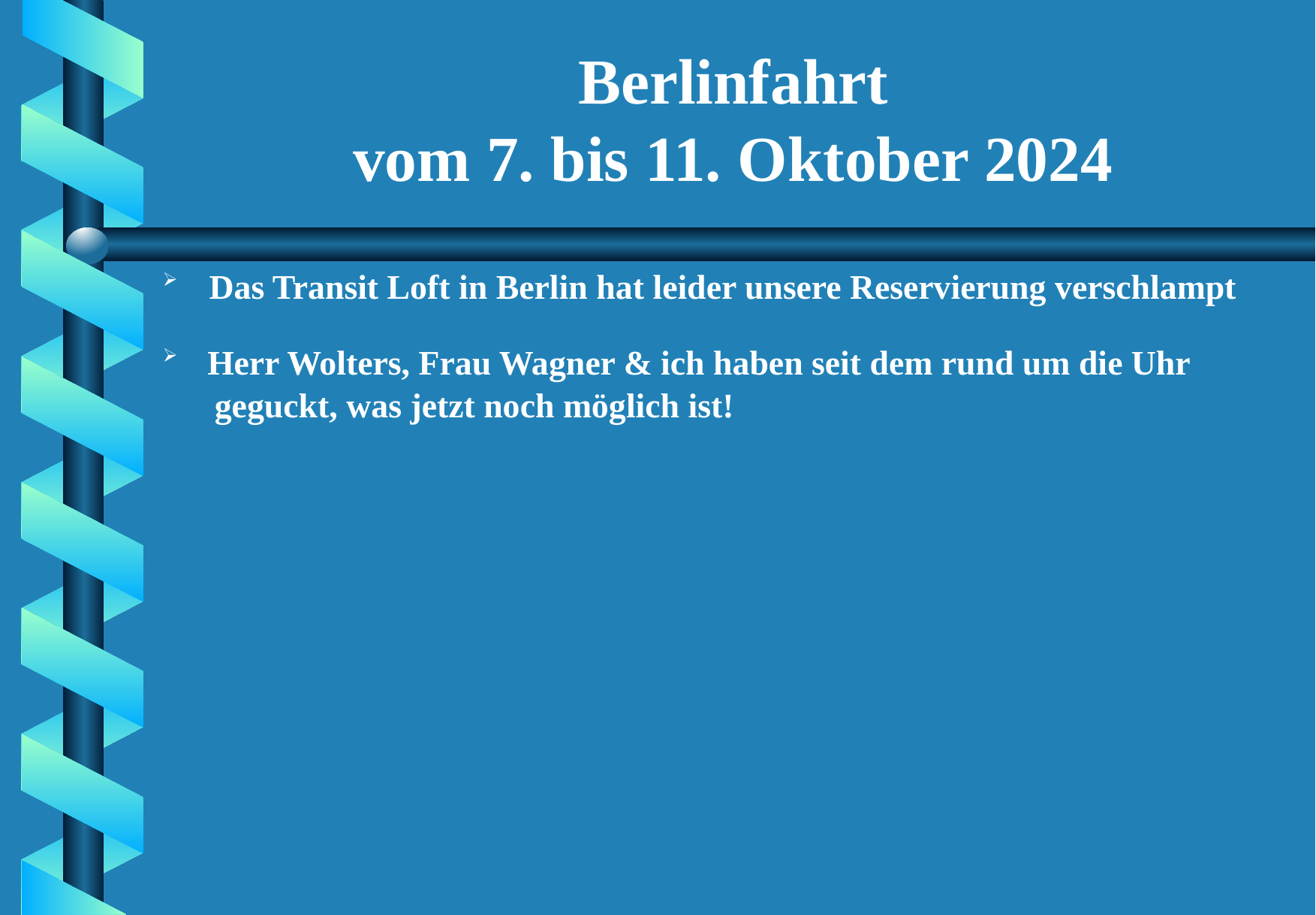

Berlinfahrt

vom 7. bis 11. Oktober 2024
   Das Transit Loft in Berlin hat leider unsere Reservierung verschlampt
   Herr Wolters, Frau Wagner & ich haben seit dem rund um die Uhr
      geguckt, was jetzt noch möglich ist!